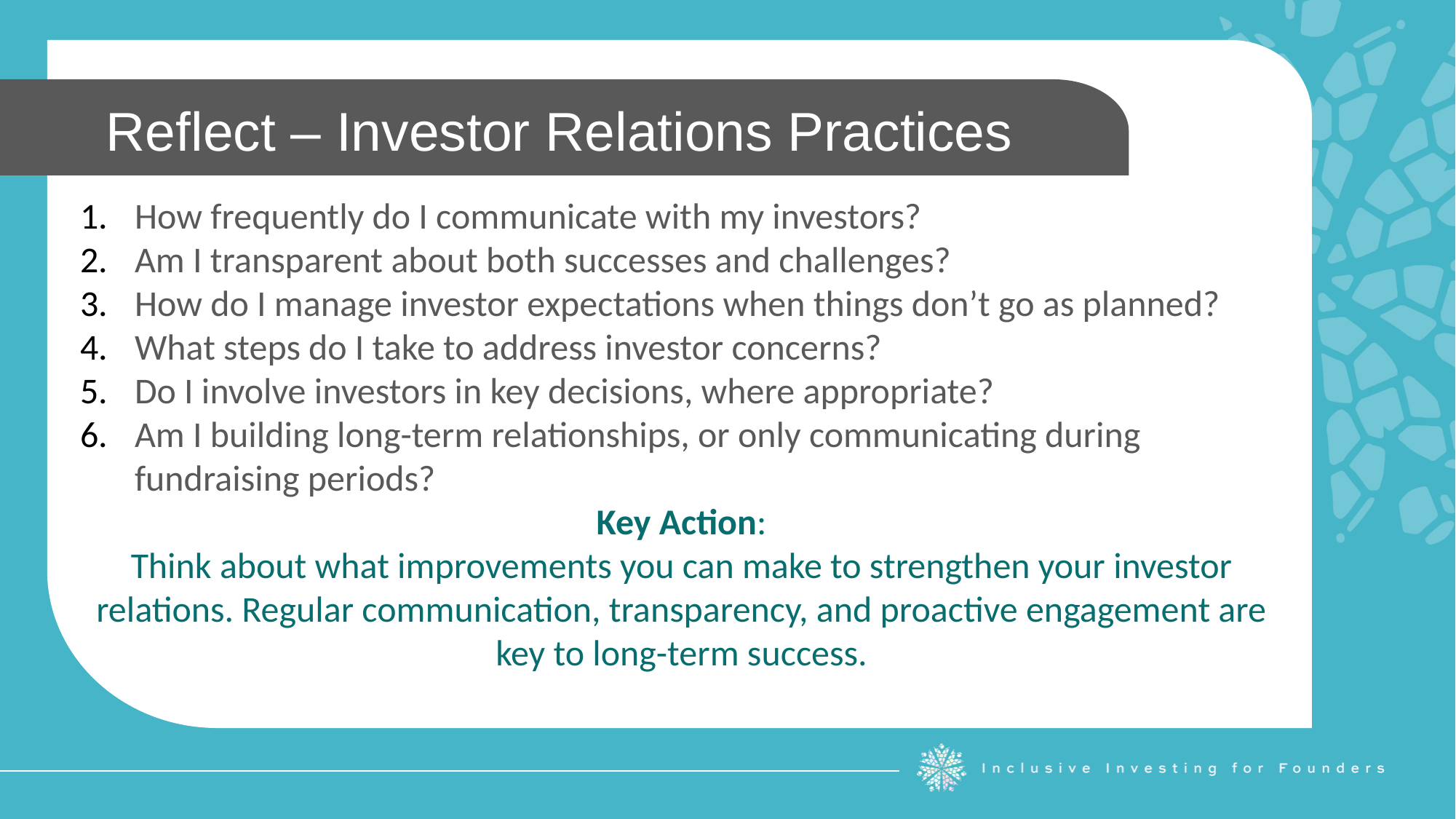

Reflect – Investor Relations Practices
How frequently do I communicate with my investors?
Am I transparent about both successes and challenges?
How do I manage investor expectations when things don’t go as planned?
What steps do I take to address investor concerns?
Do I involve investors in key decisions, where appropriate?
Am I building long-term relationships, or only communicating during fundraising periods?
Key Action:
Think about what improvements you can make to strengthen your investor relations. Regular communication, transparency, and proactive engagement are key to long-term success.